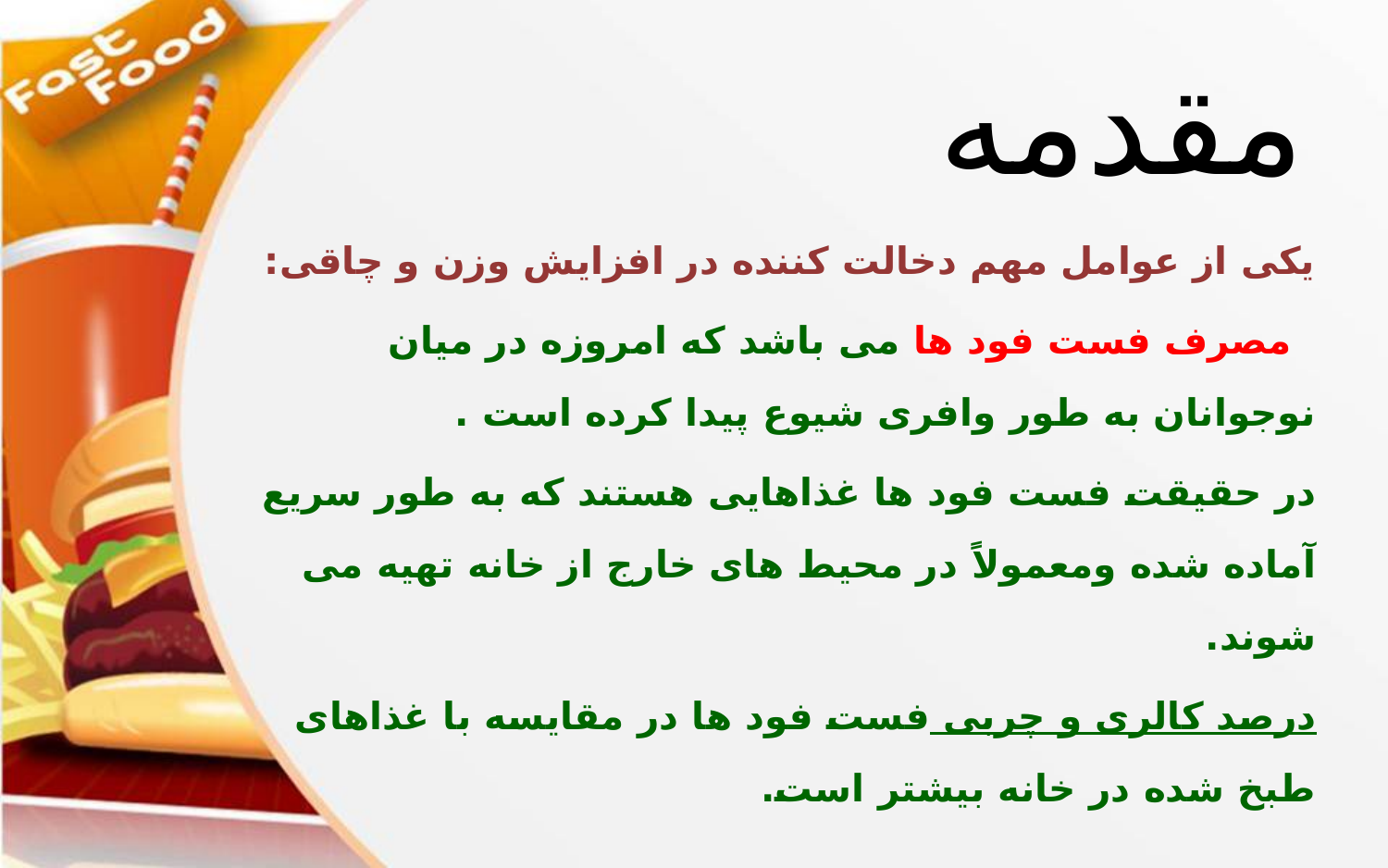

مقدمه
یکی از عوامل مهم دخالت کننده در افزایش وزن و چاقی:
  مصرف فست فود ها می باشد که امروزه در میان نوجوانان به طور وافری شیوع پیدا کرده است .
در حقیقت فست فود ها غذاهایی هستند که به طور سریع آماده شده ومعمولاً در محیط های خارج از خانه تهیه می شوند.
درصد کالری و چربی فست فود ها در مقایسه با غذاهای طبخ شده در خانه بیشتر است.